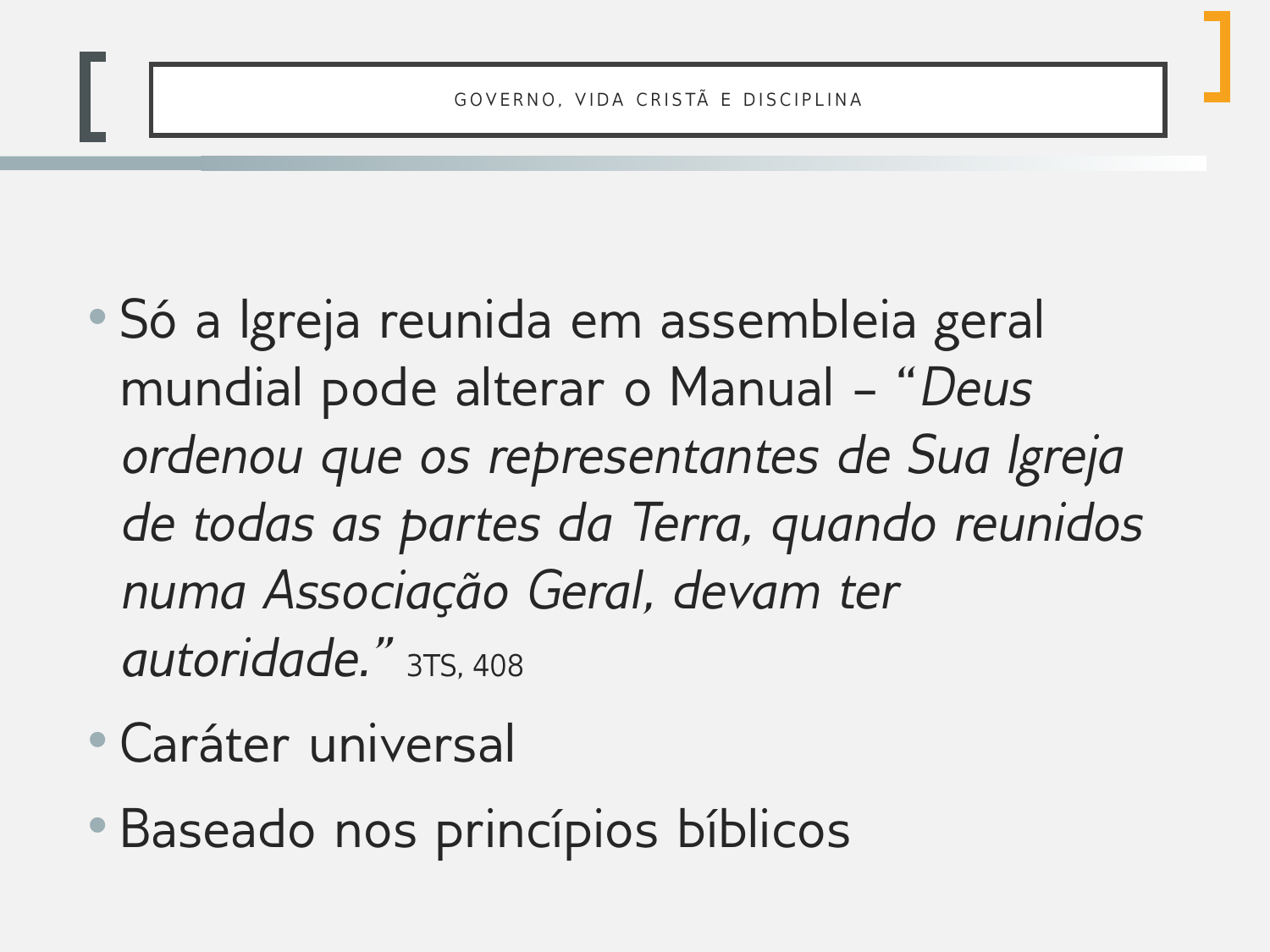

# Governo, vida cristã e disciplina
Só a Igreja reunida em assembleia geral mundial pode alterar o Manual – “Deus ordenou que os representantes de Sua Igreja de todas as partes da Terra, quando reunidos numa Associação Geral, devam ter autoridade.” 3TS, 408
Caráter universal
Baseado nos princípios bíblicos